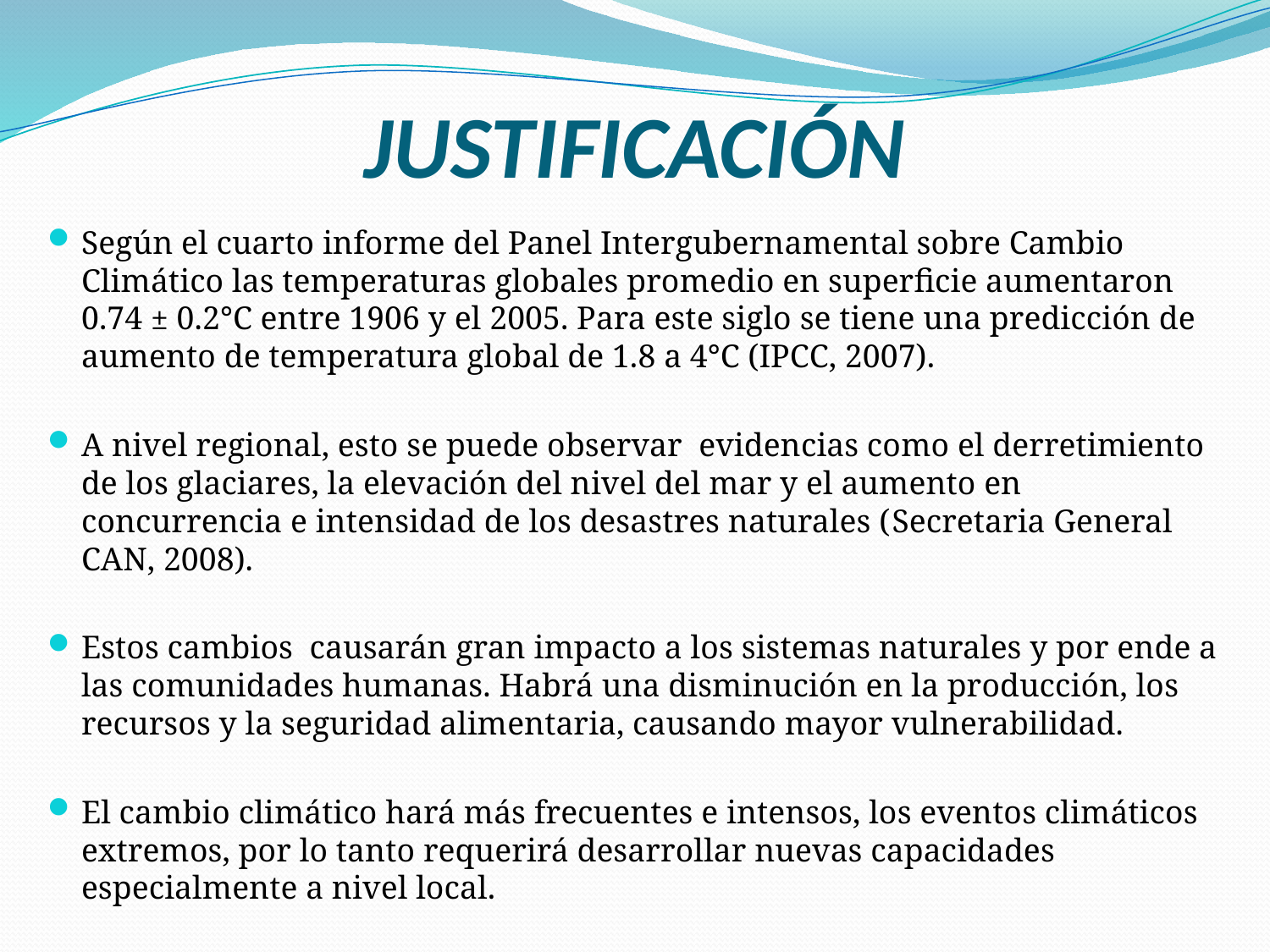

# JUSTIFICACIÓN
Según el cuarto informe del Panel Intergubernamental sobre Cambio Climático las temperaturas globales promedio en superficie aumentaron 0.74 ± 0.2°C entre 1906 y el 2005. Para este siglo se tiene una predicción de aumento de temperatura global de 1.8 a 4°C (IPCC, 2007).

A nivel regional, esto se puede observar  evidencias como el derretimiento de los glaciares, la elevación del nivel del mar y el aumento en concurrencia e intensidad de los desastres naturales (Secretaria General CAN, 2008).

Estos cambios  causarán gran impacto a los sistemas naturales y por ende a las comunidades humanas. Habrá una disminución en la producción, los recursos y la seguridad alimentaria, causando mayor vulnerabilidad.

El cambio climático hará más frecuentes e intensos, los eventos climáticos extremos, por lo tanto requerirá desarrollar nuevas capacidades especialmente a nivel local.